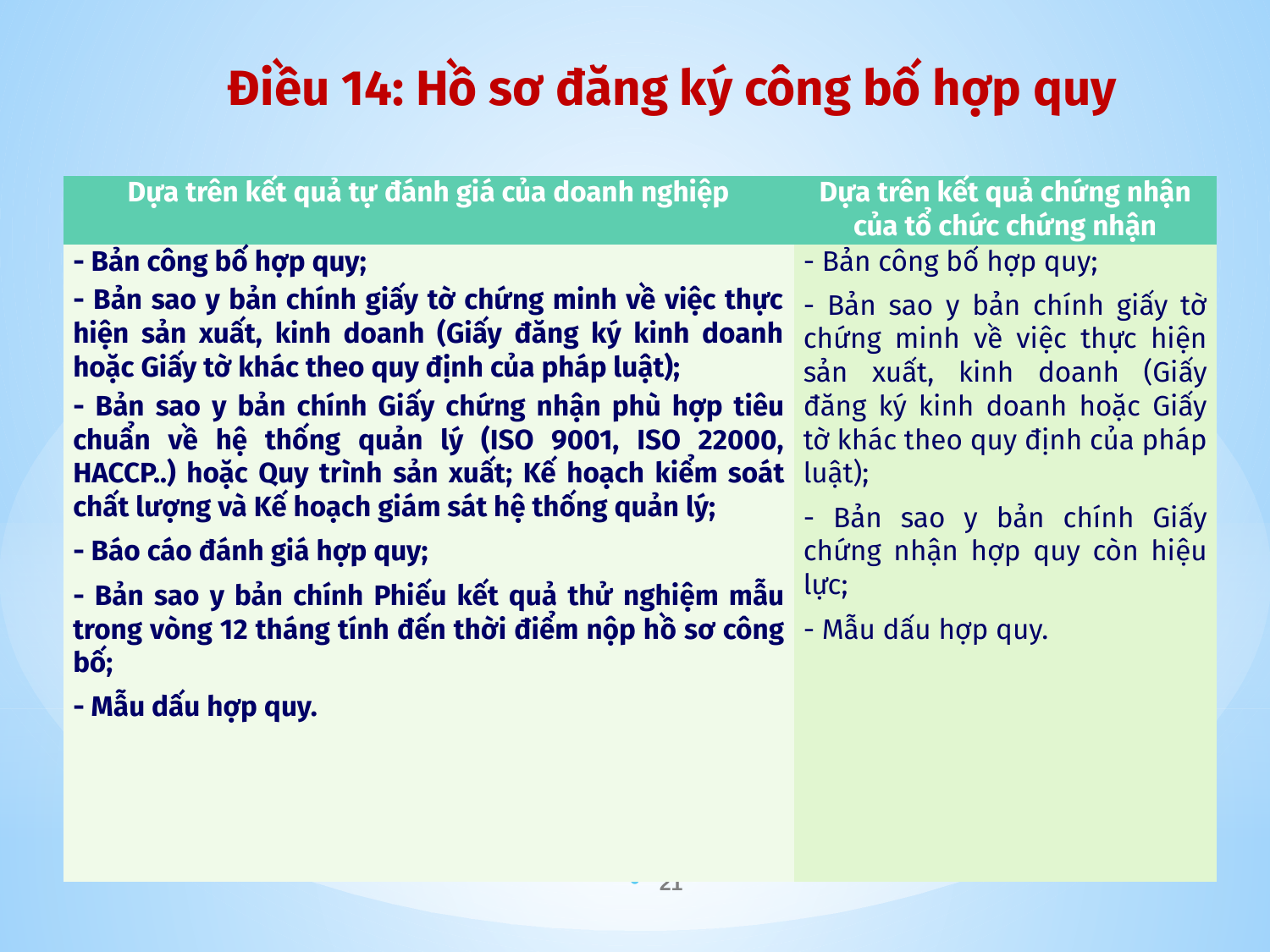

# Điều 14: Hồ sơ đăng ký công bố hợp quy
| Dựa trên kết quả tự đánh giá của doanh nghiệp | Dựa trên kết quả chứng nhận của tổ chức chứng nhận |
| --- | --- |
| - Bản công bố hợp quy; - Bản sao y bản chính giấy tờ chứng minh về việc thực hiện sản xuất, kinh doanh (Giấy đăng ký kinh doanh hoặc Giấy tờ khác theo quy định của pháp luật); - Bản sao y bản chính Giấy chứng nhận phù hợp tiêu chuẩn về hệ thống quản lý (ISO 9001, ISO 22000, HACCP..) hoặc Quy trình sản xuất; Kế hoạch kiểm soát chất lượng và Kế hoạch giám sát hệ thống quản lý; - Báo cáo đánh giá hợp quy; - Bản sao y bản chính Phiếu kết quả thử nghiệm mẫu trong vòng 12 tháng tính đến thời điểm nộp hồ sơ công bố; - Mẫu dấu hợp quy. | - Bản công bố hợp quy; - Bản sao y bản chính giấy tờ chứng minh về việc thực hiện sản xuất, kinh doanh (Giấy đăng ký kinh doanh hoặc Giấy tờ khác theo quy định của pháp luật); - Bản sao y bản chính Giấy chứng nhận hợp quy còn hiệu lực; - Mẫu dấu hợp quy. |
21